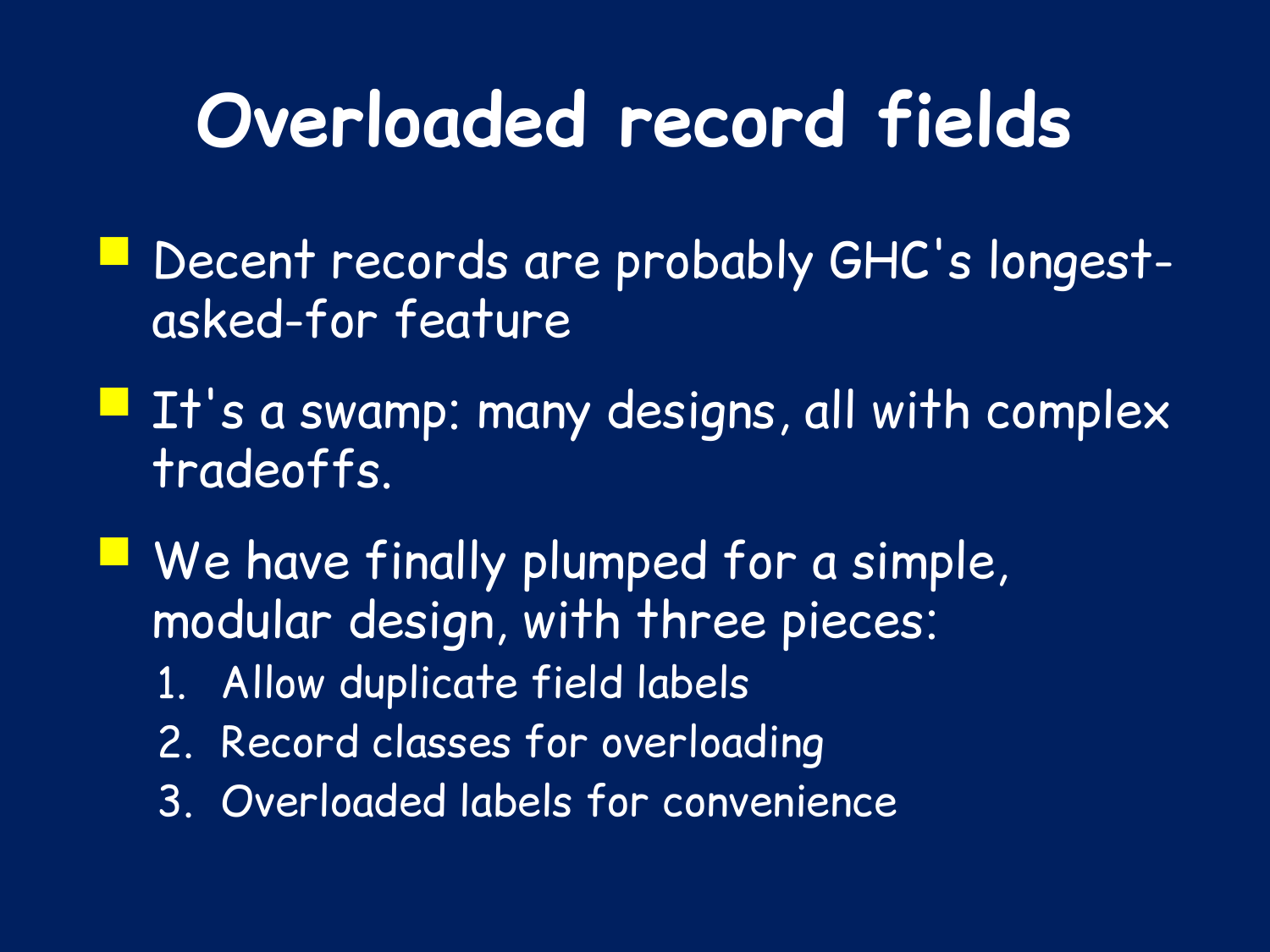

# Overloaded record fields
Decent records are probably GHC's longest-asked-for feature
It's a swamp: many designs, all with complex tradeoffs.
We have finally plumped for a simple, modular design, with three pieces:
Allow duplicate field labels
Record classes for overloading
Overloaded labels for convenience